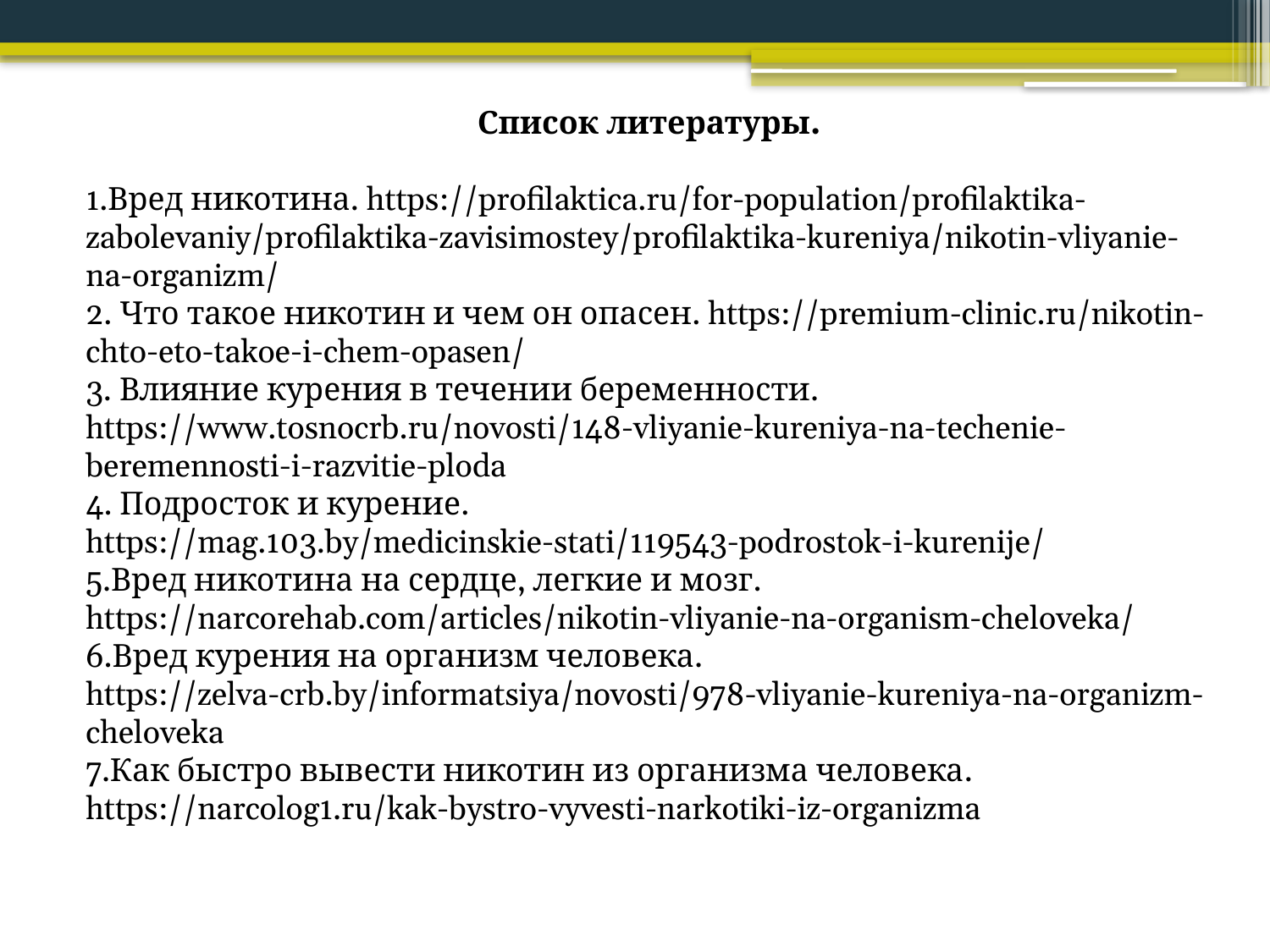

Список литературы.

1.Вред никотина. https://profilaktica.ru/for-population/profilaktika-zabolevaniy/profilaktika-zavisimostey/profilaktika-kureniya/nikotin-vliyanie-na-organizm/
2. Что такое никотин и чем он опасен. https://premium-clinic.ru/nikotin-chto-eto-takoe-i-chem-opasen/
3. Влияние курения в течении беременности. https://www.tosnocrb.ru/novosti/148-vliyanie-kureniya-na-techenie-beremennosti-i-razvitie-ploda
4. Подросток и курение.
https://mag.103.by/medicinskie-stati/119543-podrostok-i-kurenije/
5.Вред никотина на сердце, легкие и мозг.
https://narcorehab.com/articles/nikotin-vliyanie-na-organism-cheloveka/
6.Вред курения на организм человека.
https://zelva-crb.by/informatsiya/novosti/978-vliyanie-kureniya-na-organizm-cheloveka
7.Как быстро вывести никотин из организма человека.
https://narcolog1.ru/kak-bystro-vyvesti-narkotiki-iz-organizma